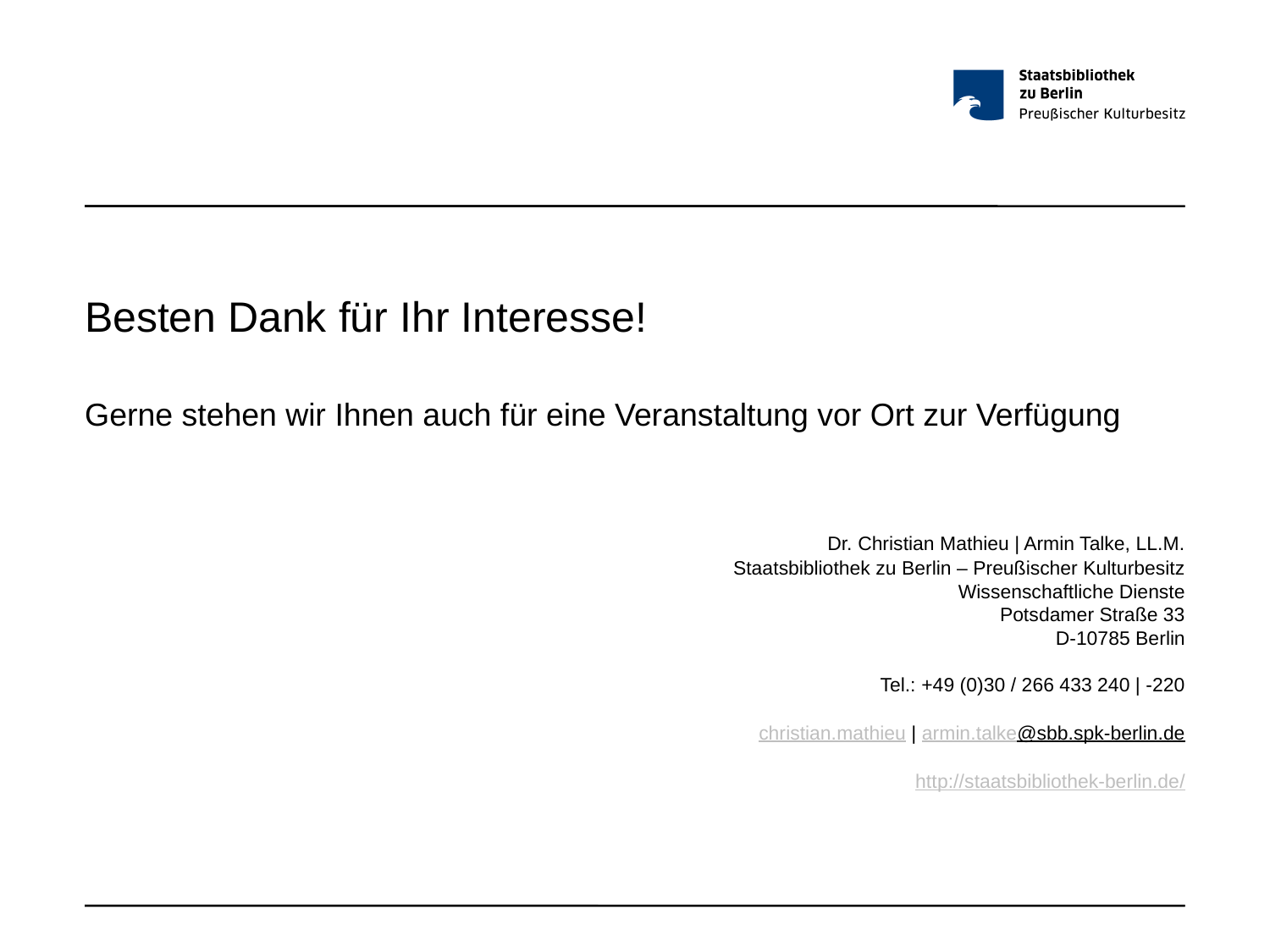

#

Besten Dank für Ihr Interesse!
Gerne stehen wir Ihnen auch für eine Veranstaltung vor Ort zur Verfügung

Dr. Christian Mathieu | Armin Talke, LL.M.
Staatsbibliothek zu Berlin – Preußischer Kulturbesitz
Wissenschaftliche Dienste
Potsdamer Straße 33
D-10785 Berlin
Tel.: +49 (0)30 / 266 433 240 | -220
christian.mathieu | armin.talke
@sbb.spk-berlin.de
http://staatsbibliothek-berlin.de/